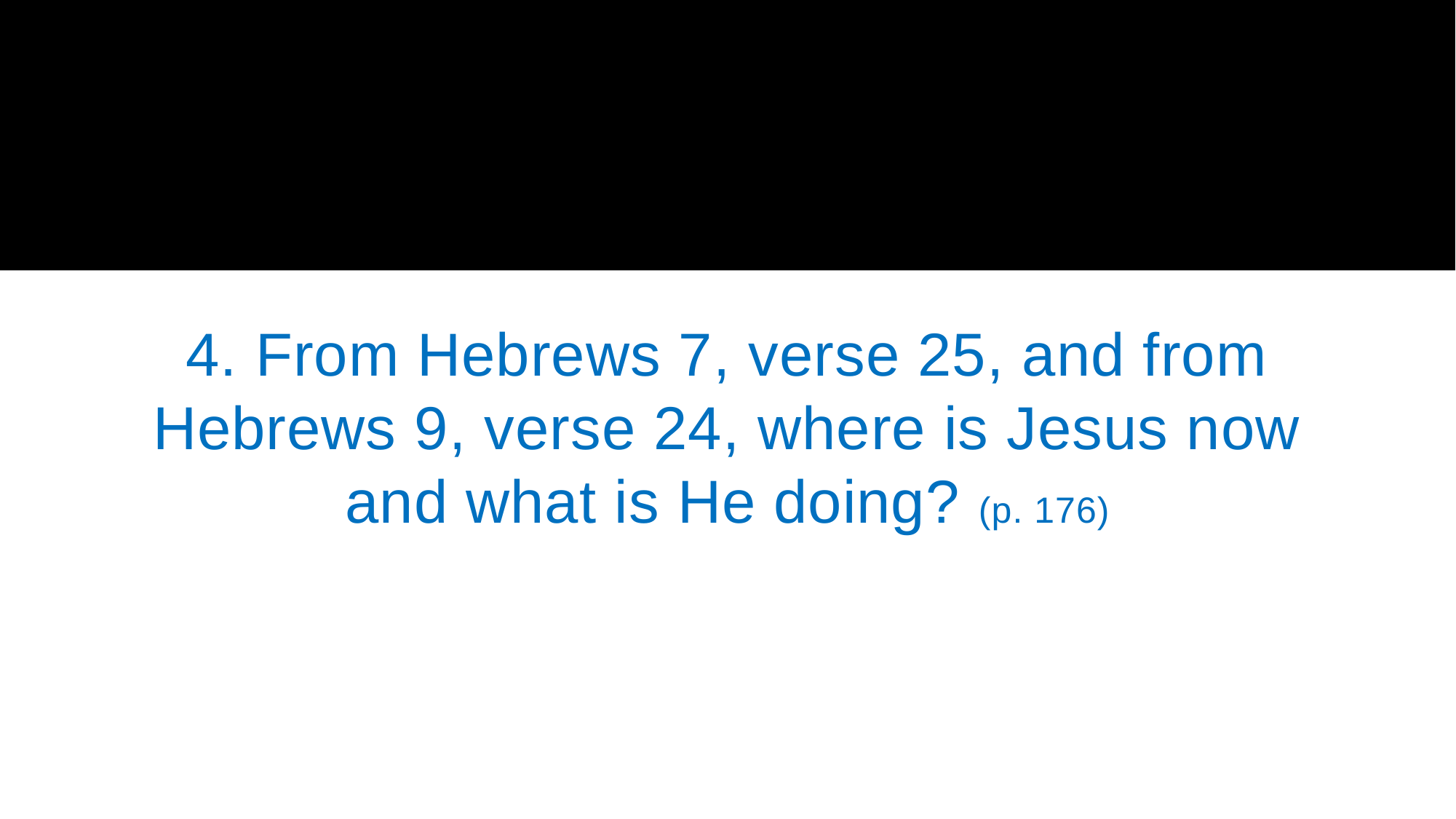

#
4. From Hebrews 7, verse 25, and from Hebrews 9, verse 24, where is Jesus now and what is He doing? (p. 176)